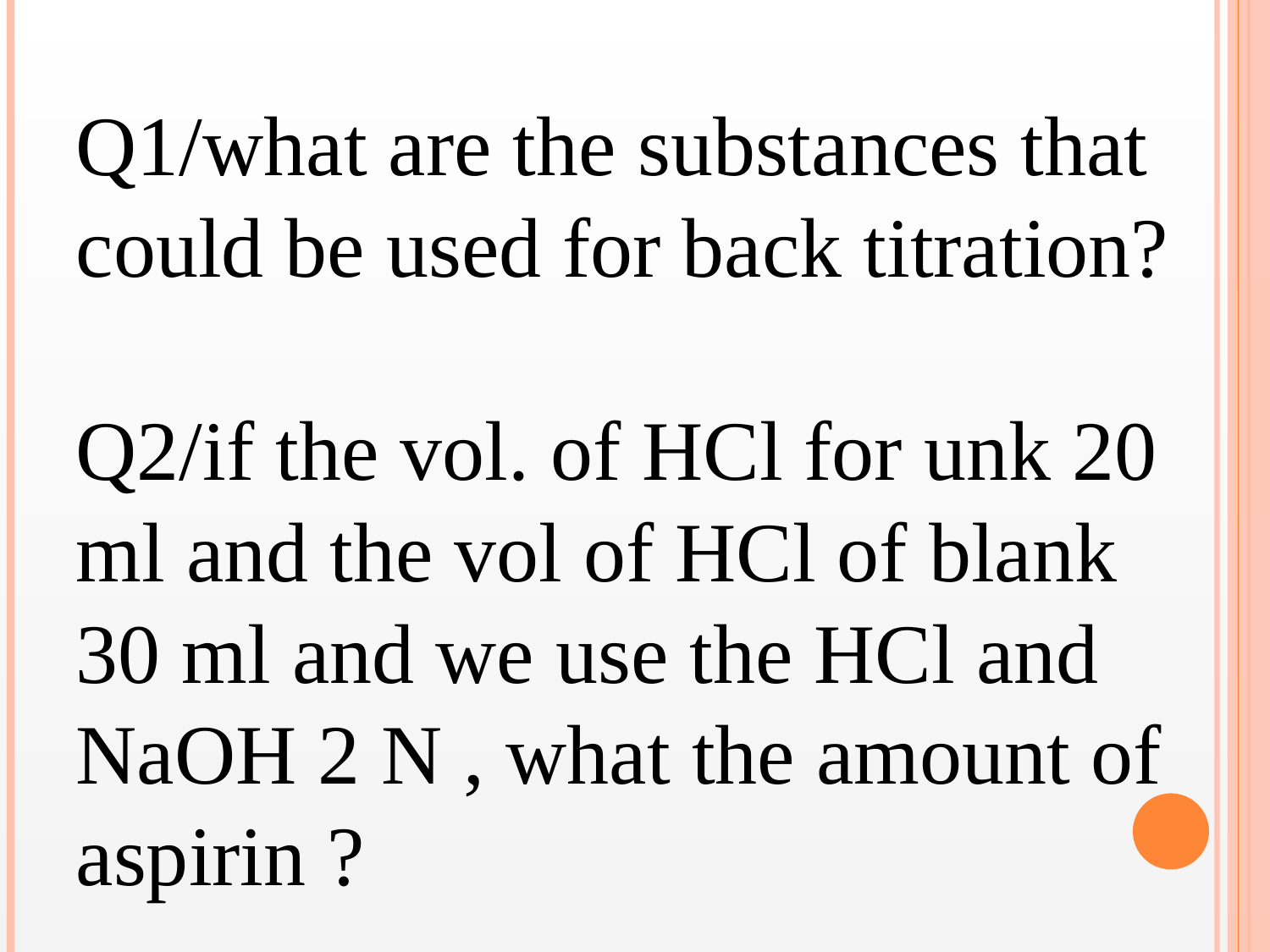

Q1/what are the substances that could be used for back titration?

Q2/if the vol. of HCl for unk 20 ml and the vol of HCl of blank 30 ml and we use the HCl and NaOH 2 N , what the amount of aspirin ?